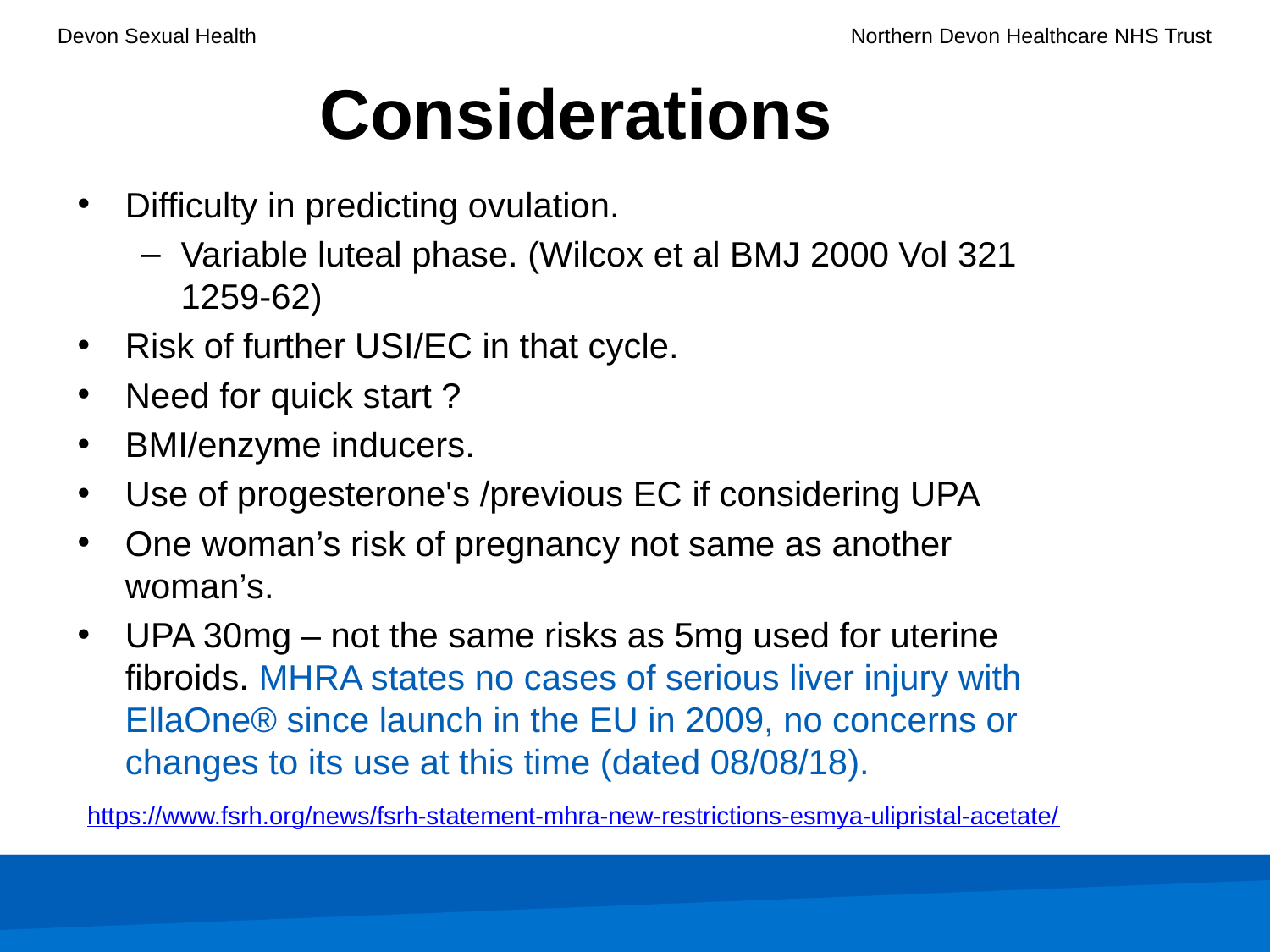

# Considerations
Difficulty in predicting ovulation.
Variable luteal phase. (Wilcox et al BMJ 2000 Vol 321 1259-62)
Risk of further USI/EC in that cycle.
Need for quick start ?
BMI/enzyme inducers.
Use of progesterone's /previous EC if considering UPA
One woman’s risk of pregnancy not same as another woman’s.
UPA 30mg – not the same risks as 5mg used for uterine fibroids. MHRA states no cases of serious liver injury with EllaOne® since launch in the EU in 2009, no concerns or changes to its use at this time (dated 08/08/18).
 https://www.fsrh.org/news/fsrh-statement-mhra-new-restrictions-esmya-ulipristal-acetate/